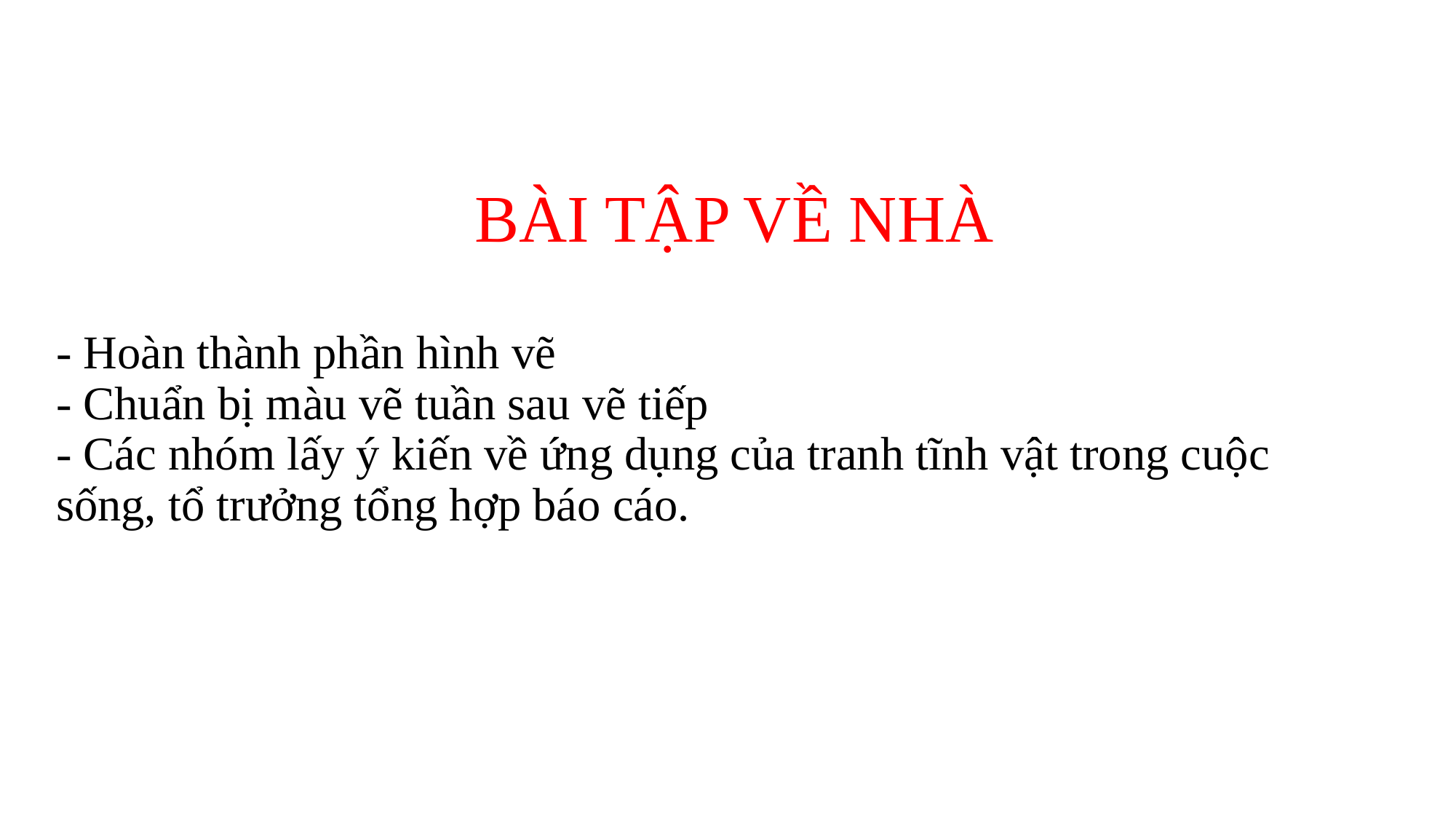

# BÀI TẬP VỀ NHÀ - Hoàn thành phần hình vẽ - Chuẩn bị màu vẽ tuần sau vẽ tiếp - Các nhóm lấy ý kiến về ứng dụng của tranh tĩnh vật trong cuộc sống, tổ trưởng tổng hợp báo cáo.